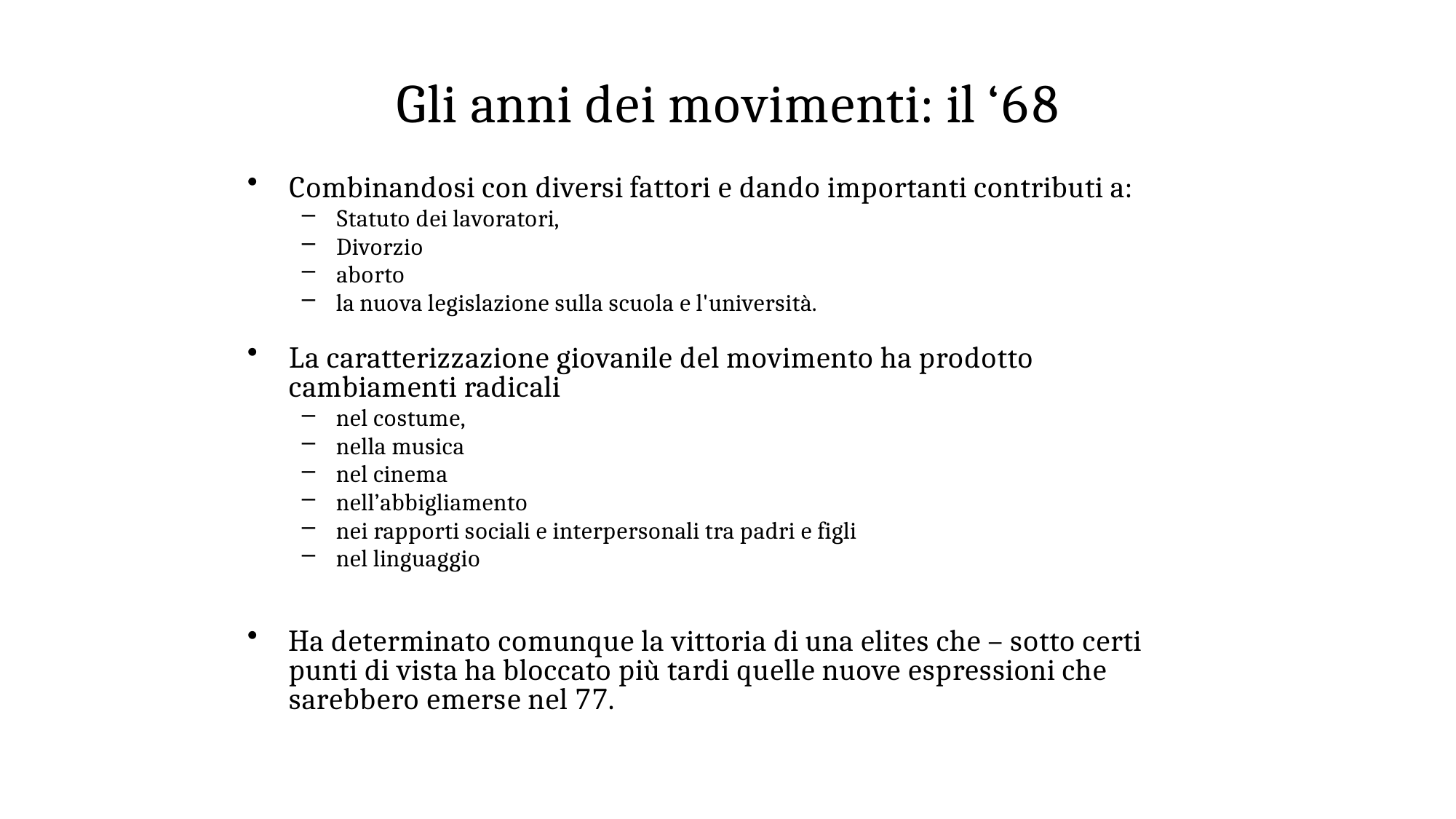

# Gli anni dei movimenti: il ‘68
Combinandosi con diversi fattori e dando importanti contributi a:
Statuto dei lavoratori,
Divorzio
aborto
la nuova legislazione sulla scuola e l'università.
La caratterizzazione giovanile del movimento ha prodotto cambiamenti radicali
nel costume,
nella musica
nel cinema
nell’abbigliamento
nei rapporti sociali e interpersonali tra padri e figli
nel linguaggio

Ha determinato comunque la vittoria di una elites che – sotto certi punti di vista ha bloccato più tardi quelle nuove espressioni che sarebbero emerse nel 77.